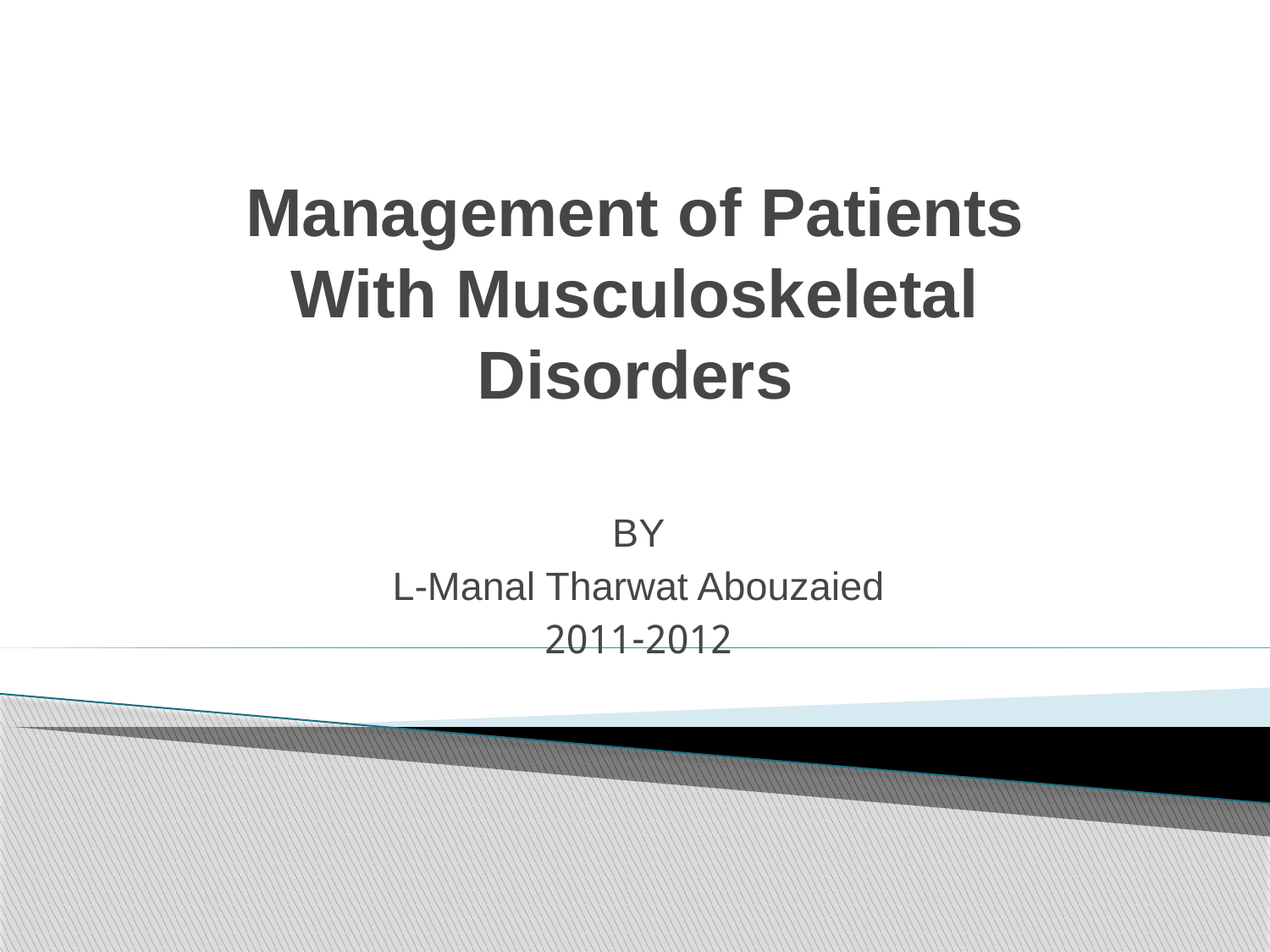

# Management of Patients With Musculoskeletal Disorders
BY
L-Manal Tharwat Abouzaied
2011-2012